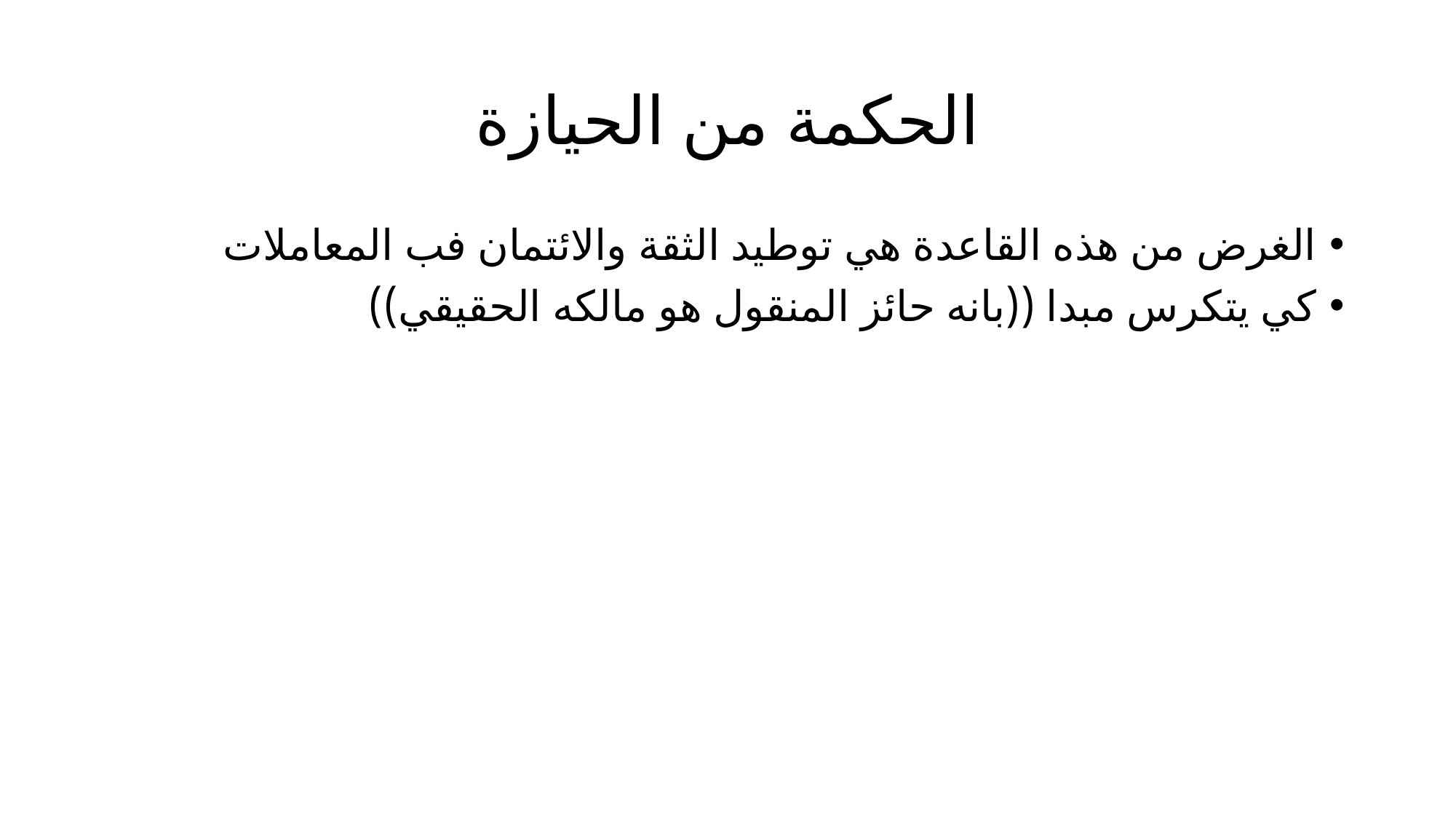

# الحكمة من الحيازة
الغرض من هذه القاعدة هي توطيد الثقة والائتمان فب المعاملات
كي يتكرس مبدا ((بانه حائز المنقول هو مالكه الحقيقي))